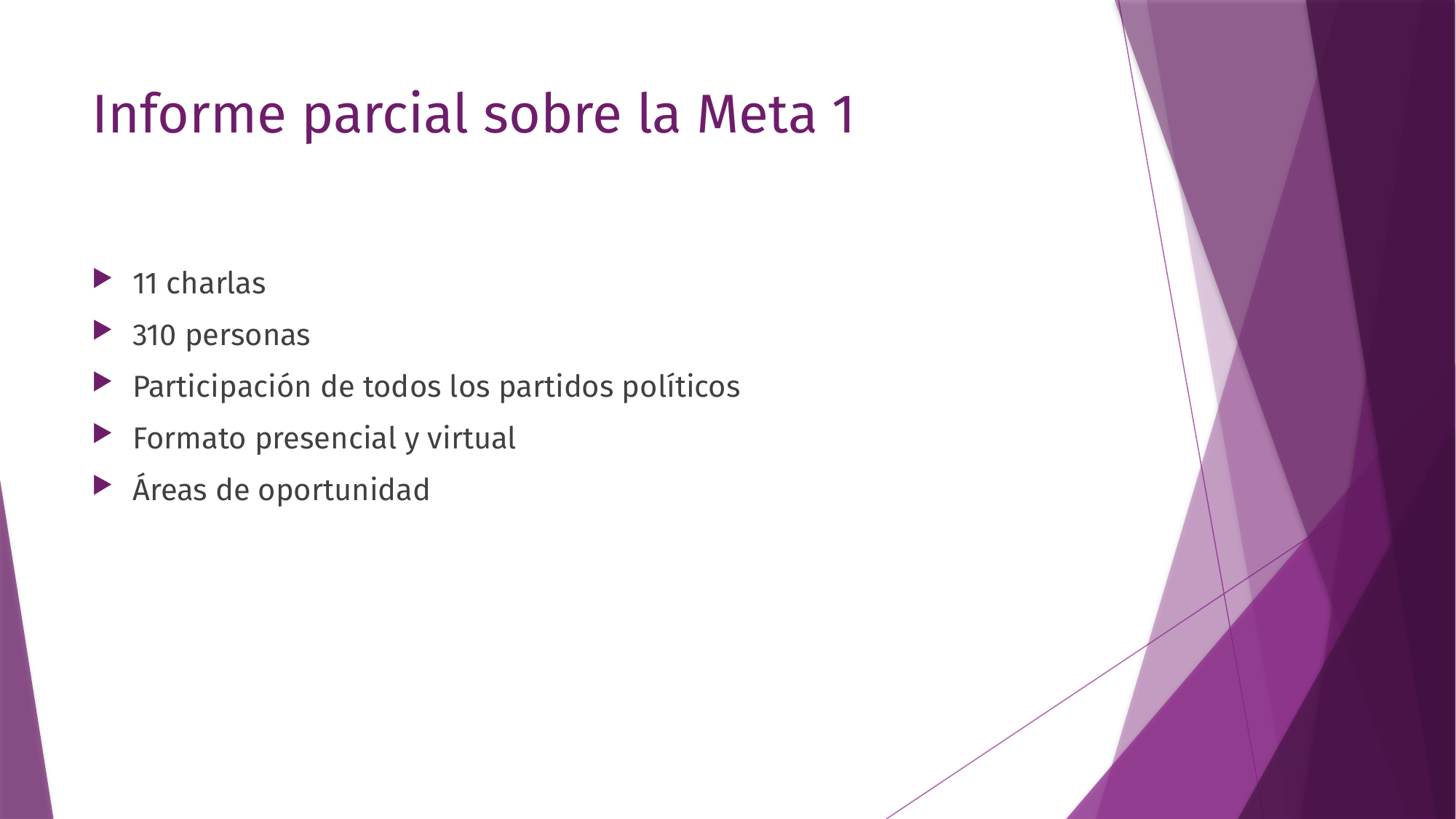

# Informe parcial sobre la Meta 1
11 charlas
310 personas
Participación de todos los partidos políticos
Formato presencial y virtual
Áreas de oportunidad